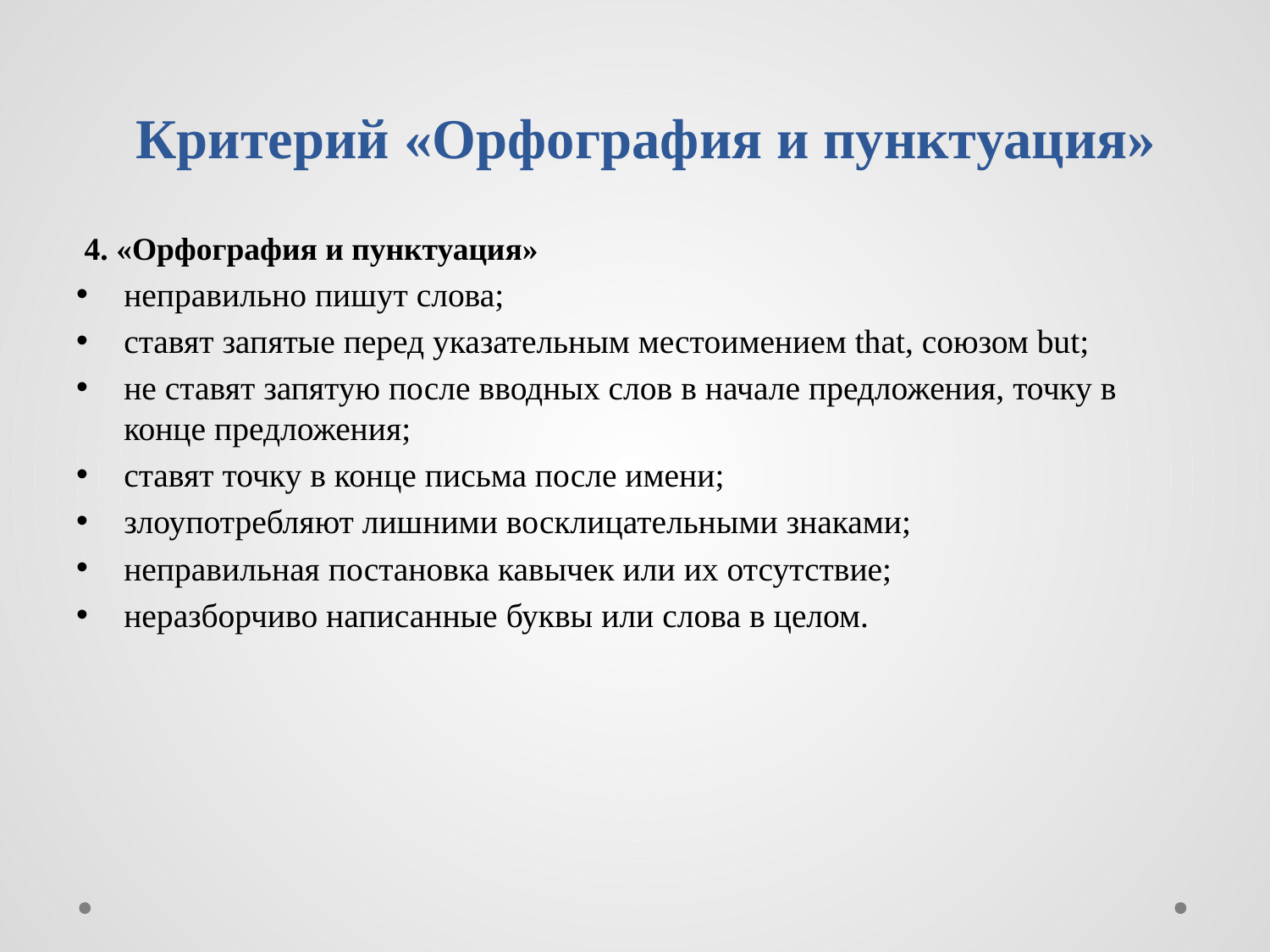

# Критерий «Орфография и пунктуация»
 4. «Орфография и пунктуация»
неправильно пишут слова;
ставят запятые перед указательным местоимением that, союзом but;
не ставят запятую после вводных слов в начале предложения, точку в конце предложения;
ставят точку в конце письма после имени;
злоупотребляют лишними восклицательными знаками;
неправильная постановка кавычек или их отсутствие;
неразборчиво написанные буквы или слова в целом.